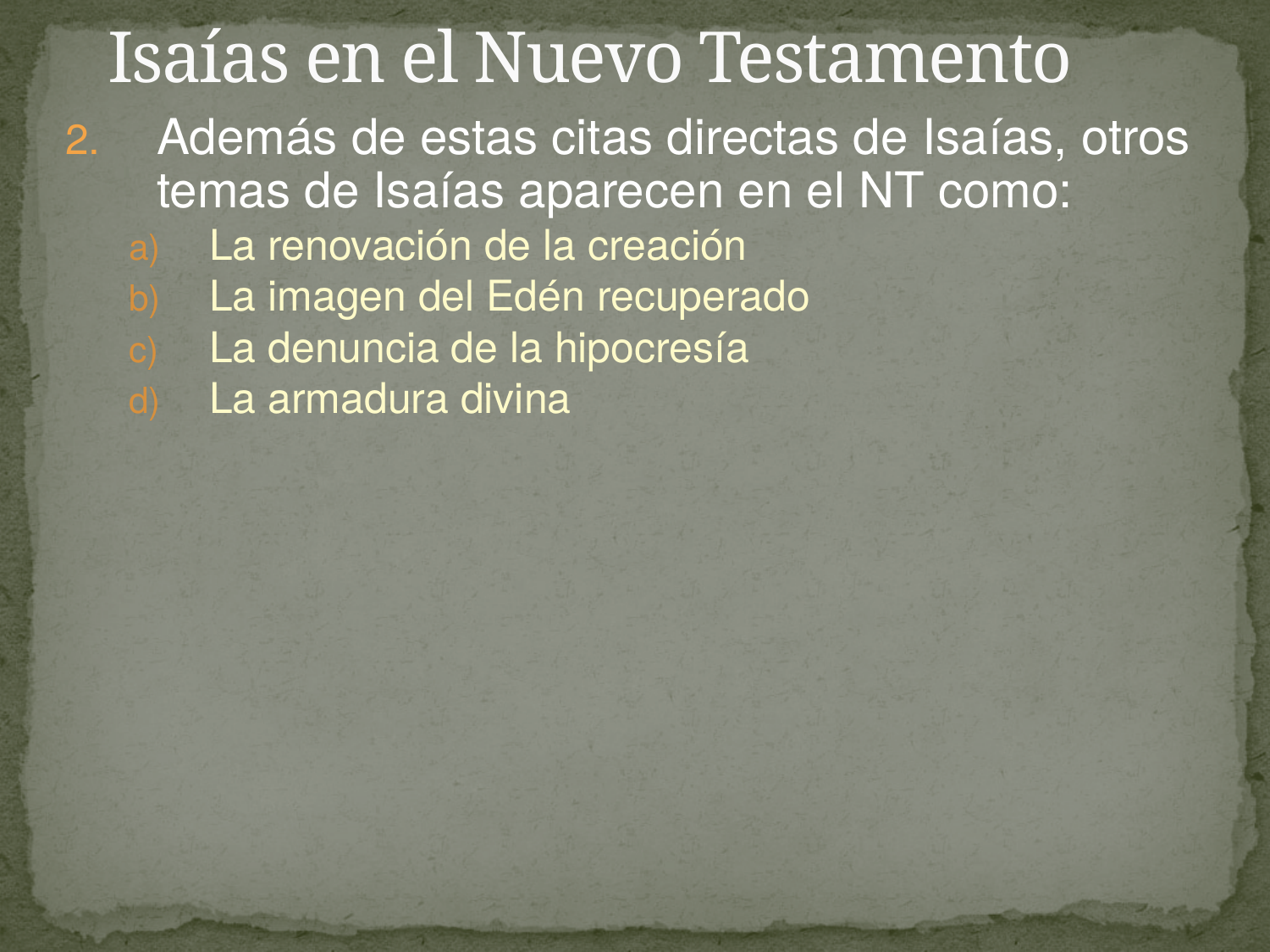

# Isaías en el Nuevo Testamento
Además de estas citas directas de Isaías, otros temas de Isaías aparecen en el NT como:
La renovación de la creación
La imagen del Edén recuperado
La denuncia de la hipocresía
La armadura divina